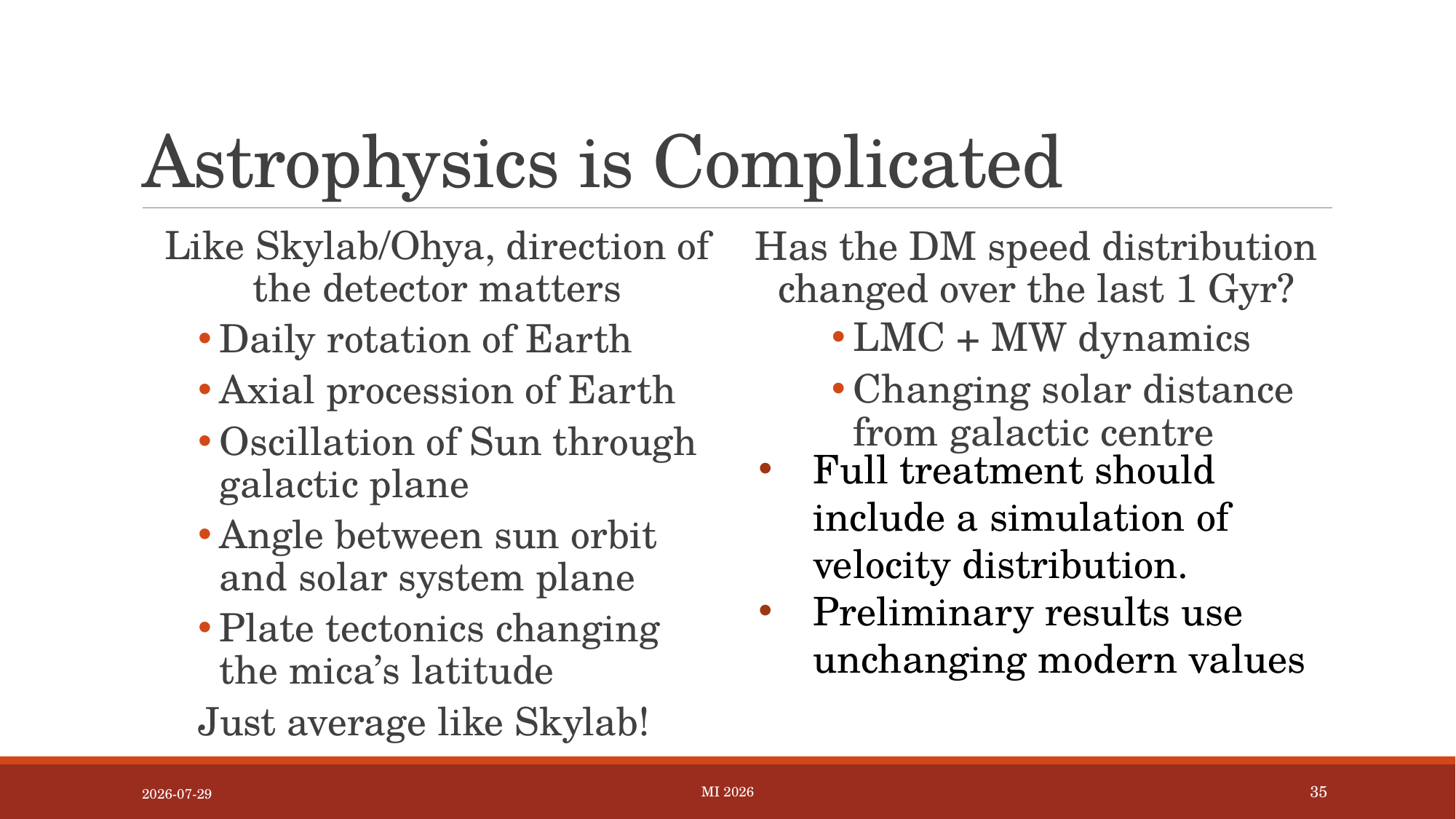

# Astrophysics is Complicated
Like Skylab/Ohya, direction of the detector matters
Daily rotation of Earth
Axial procession of Earth
Oscillation of Sun through galactic plane
Angle between sun orbit and solar system plane
Plate tectonics changing the mica’s latitude
Just average like Skylab!
Has the DM speed distribution changed over the last 1 Gyr?
LMC + MW dynamics
Changing solar distance from galactic centre
Full treatment should include a simulation of velocity distribution.
Preliminary results use unchanging modern values

2026-07-29
MI 2026
35